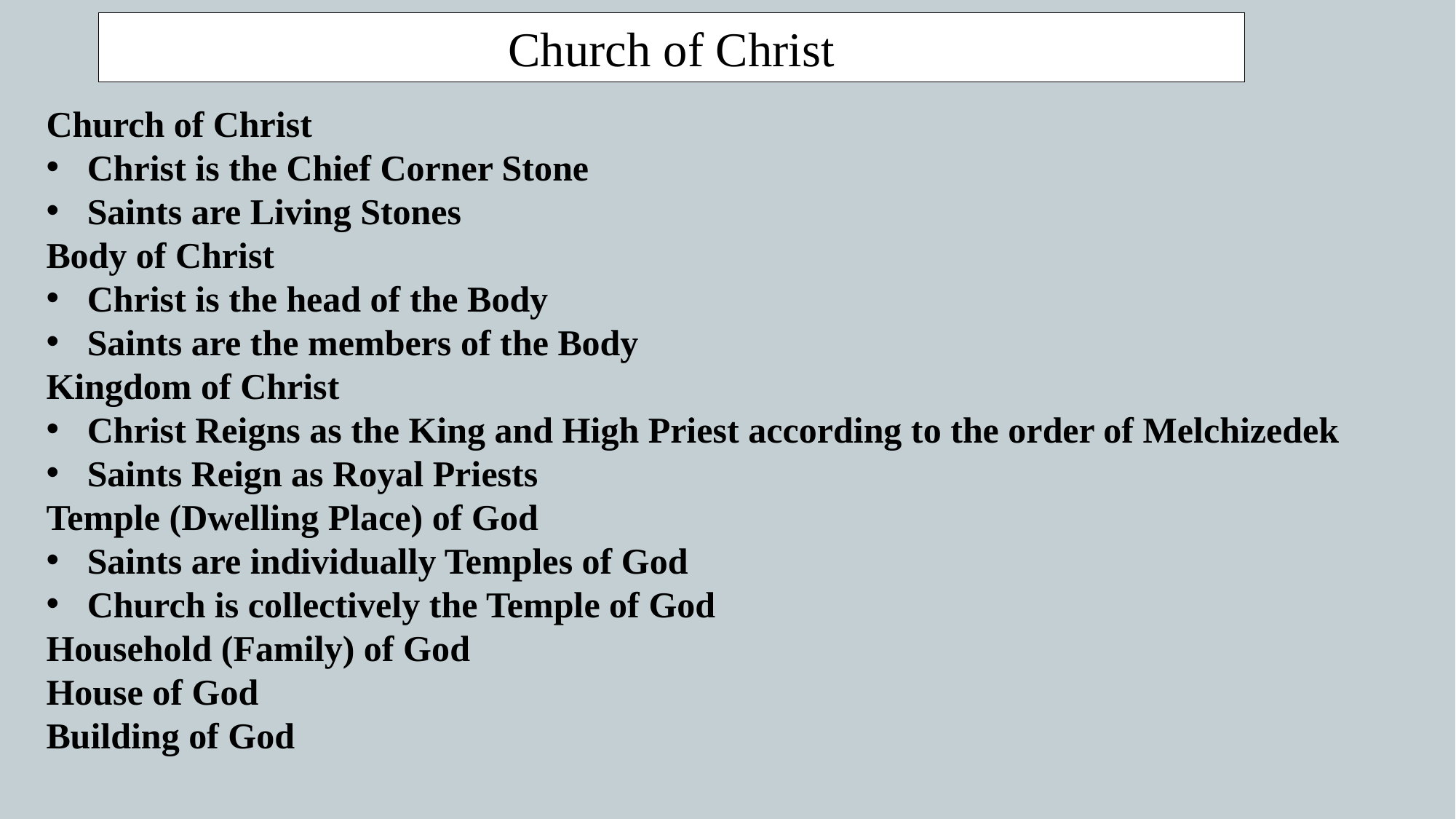

Church of Christ
Church of Christ
Christ is the Chief Corner Stone
Saints are Living Stones
Body of Christ
Christ is the head of the Body
Saints are the members of the Body
Kingdom of Christ
Christ Reigns as the King and High Priest according to the order of Melchizedek
Saints Reign as Royal Priests
Temple (Dwelling Place) of God
Saints are individually Temples of God
Church is collectively the Temple of God
Household (Family) of God
House of God
Building of God